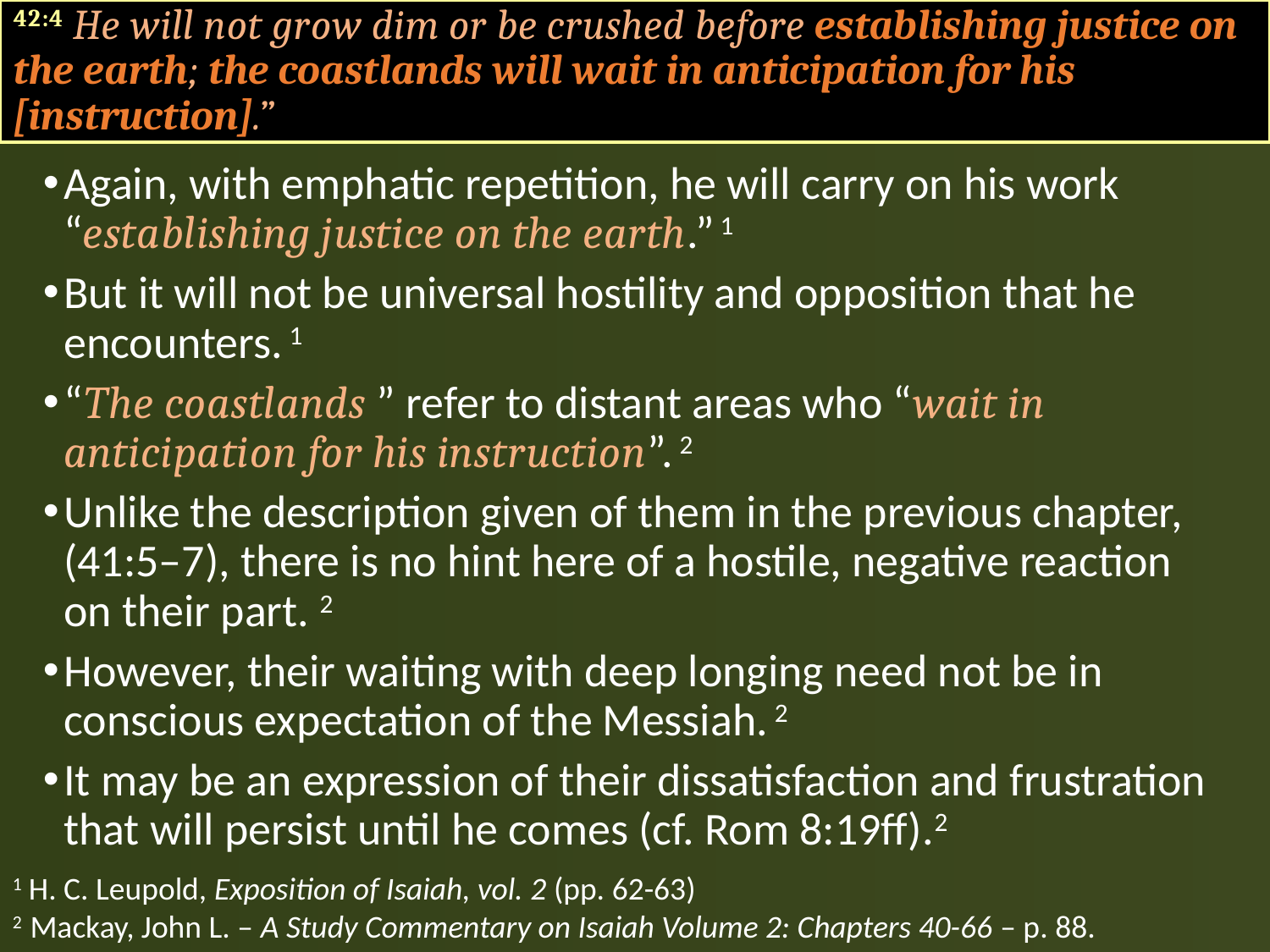

42:4 He will not grow dim or be crushed before establishing justice on the earth; the coastlands will wait in anticipation for his [instruction].”
Again, with emphatic repetition, he will carry on his work “establishing justice on the earth.” 1
But it will not be universal hostility and opposition that he encounters. 1
“The coastlands ” refer to distant areas who “wait in anticipation for his instruction”. 2
Unlike the description given of them in the previous chapter, (41:5–7), there is no hint here of a hostile, negative reaction on their part. 2
However, their waiting with deep longing need not be in conscious expectation of the Messiah. 2
It may be an expression of their dissatisfaction and frustration that will persist until he comes (cf. Rom 8:19ff).2
1 H. C. Leupold, Exposition of Isaiah, vol. 2 (pp. 62-63)
2  Mackay, John L. – A Study Commentary on Isaiah Volume 2: Chapters 40-66 – p. 88.